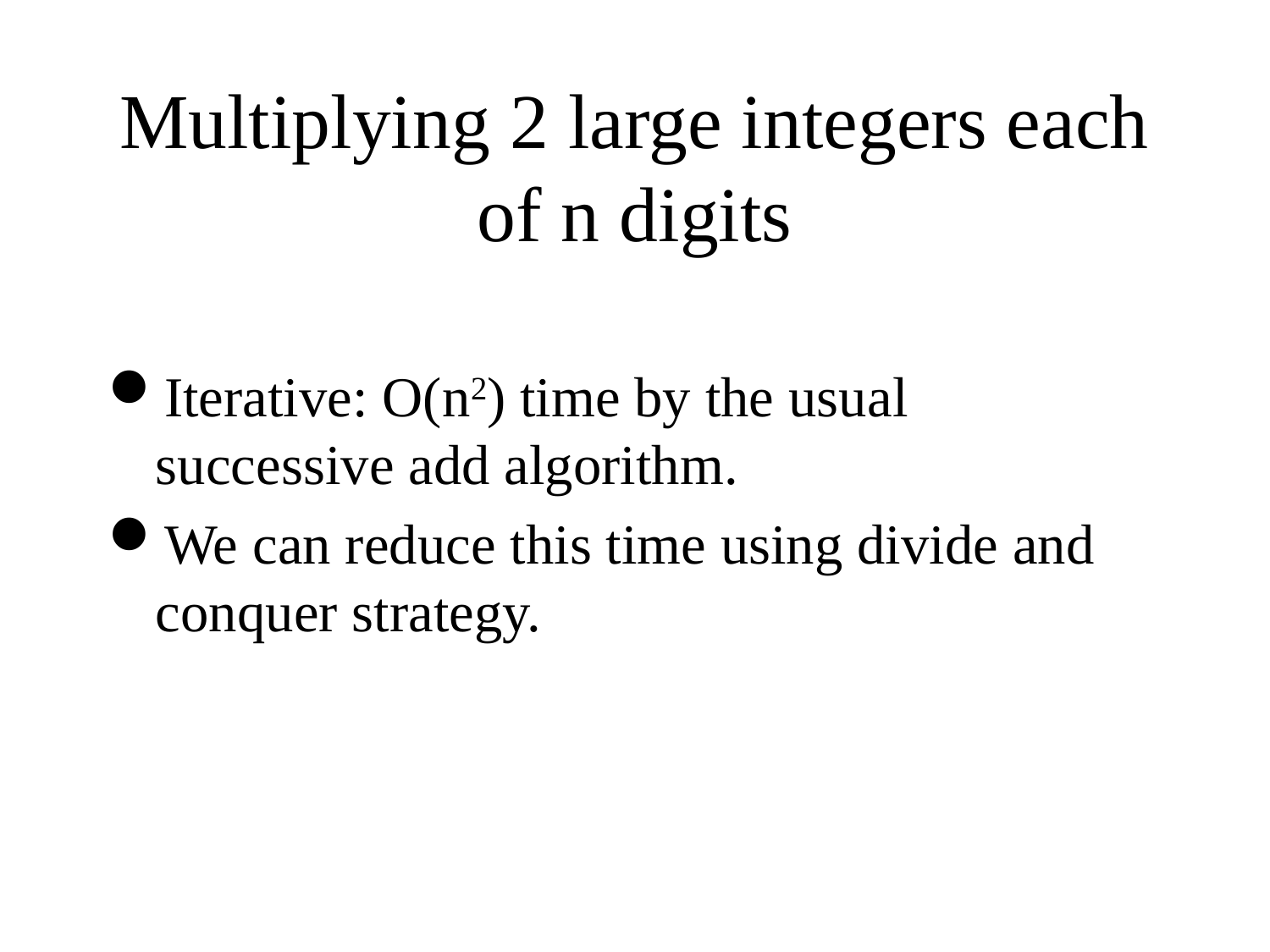

# Multiplying 2 large integers each of n digits

Iterative: O(n2) time by the usual successive add algorithm.
We can reduce this time using divide and conquer strategy.